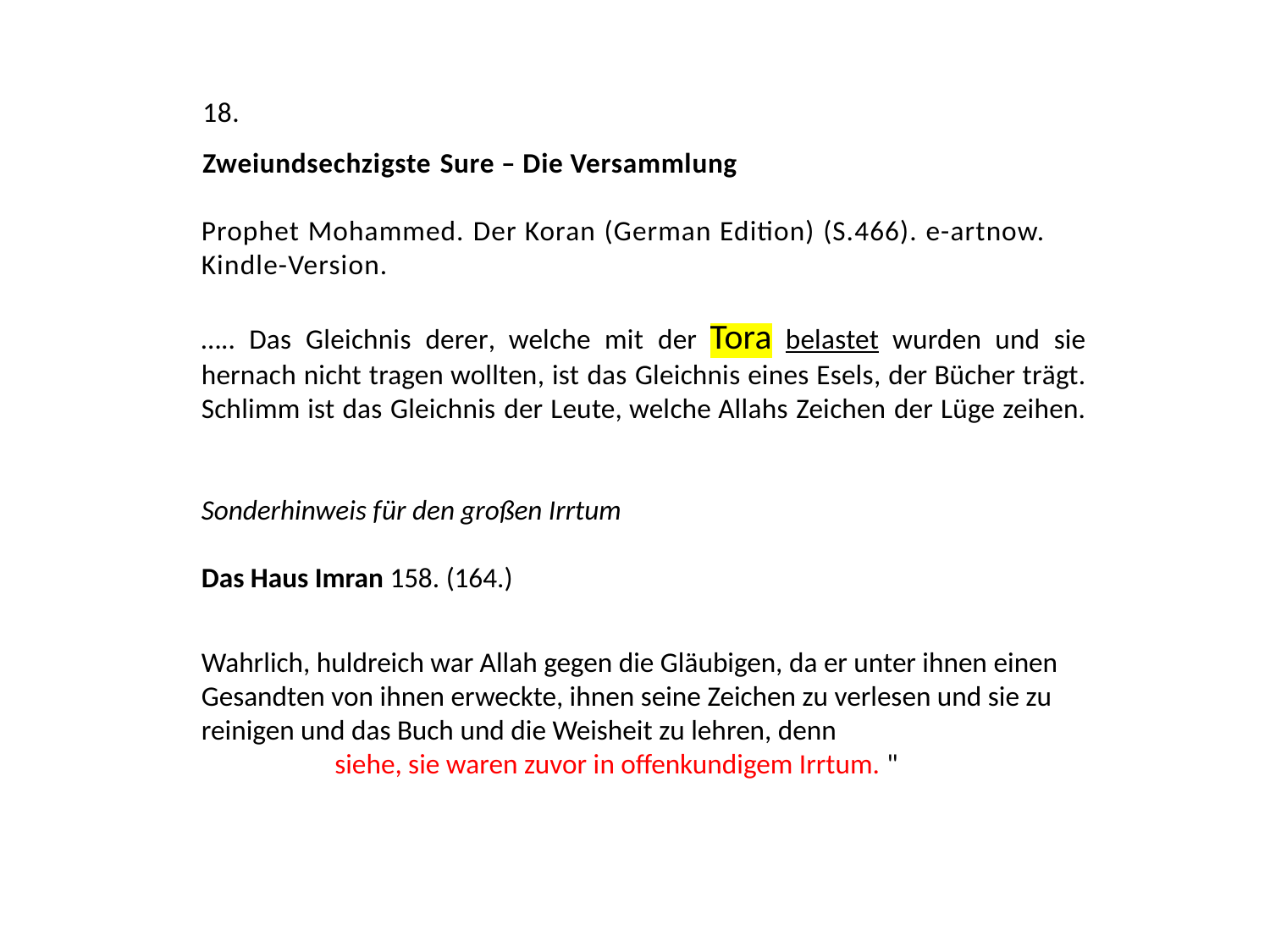

18.
Zweiundsechzigste Sure – Die Versammlung

Prophet Mohammed. Der Koran (German Edition) (S.466). e-artnow. Kindle-Version.

….. Das Gleichnis derer, welche mit der Tora belastet wurden und sie hernach nicht tragen wollten, ist das Gleichnis eines Esels, der Bücher trägt. Schlimm ist das Gleichnis der Leute, welche Allahs Zeichen der Lüge zeihen.

Sonderhinweis für den großen Irrtum

Das Haus Imran 158. (164.)

Wahrlich, huldreich war Allah gegen die Gläubigen, da er unter ihnen einen Gesandten von ihnen erweckte, ihnen seine Zeichen zu verlesen und sie zu reinigen und das Buch und die Weisheit zu lehren, denn
                     siehe, sie waren zuvor in offenkundigem Irrtum. "